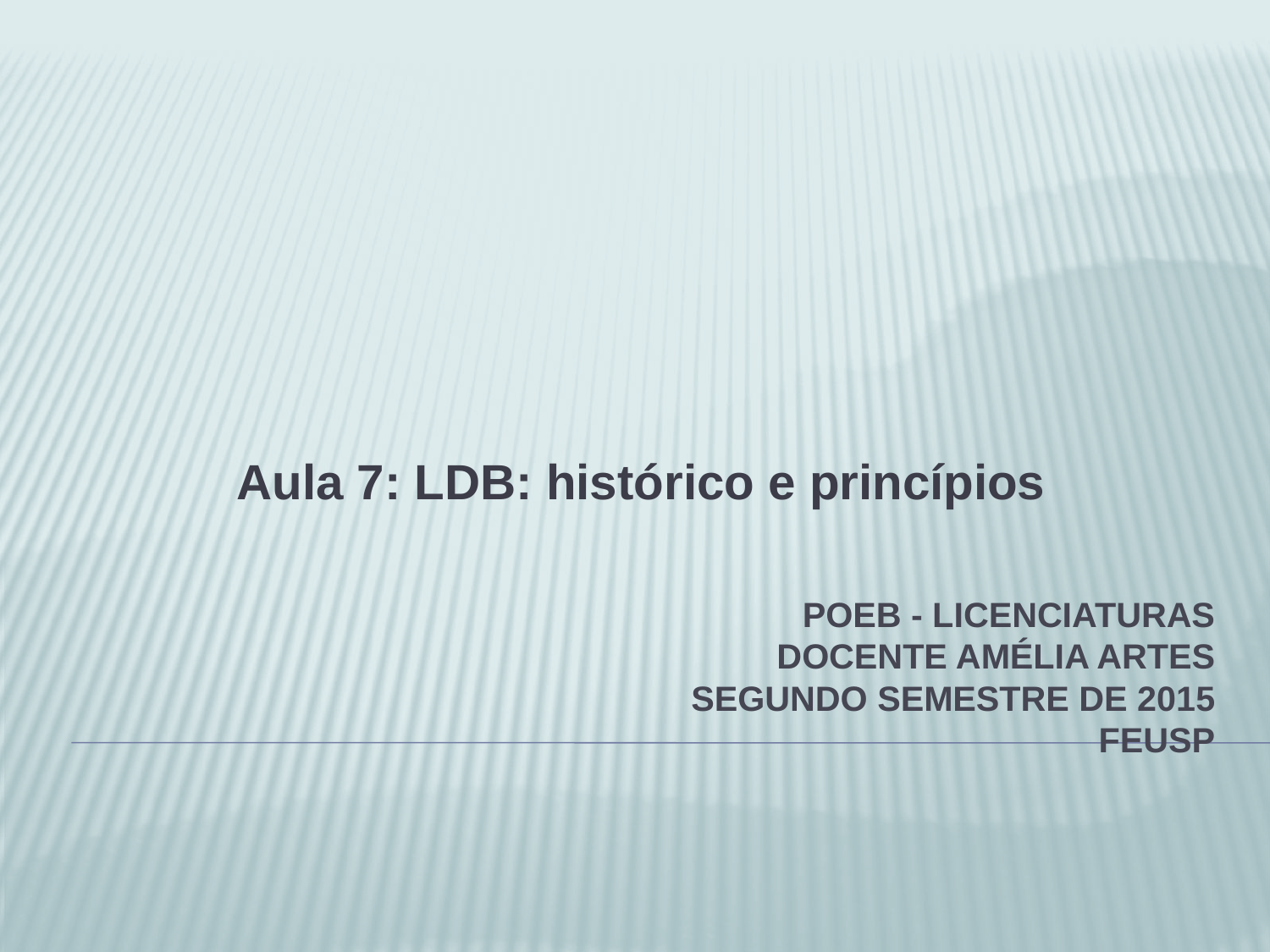

Aula 7: LDB: histórico e princípios
# POEB - licenciaturas Docente Amélia Artes segundo semestre de 2015 FEUSP